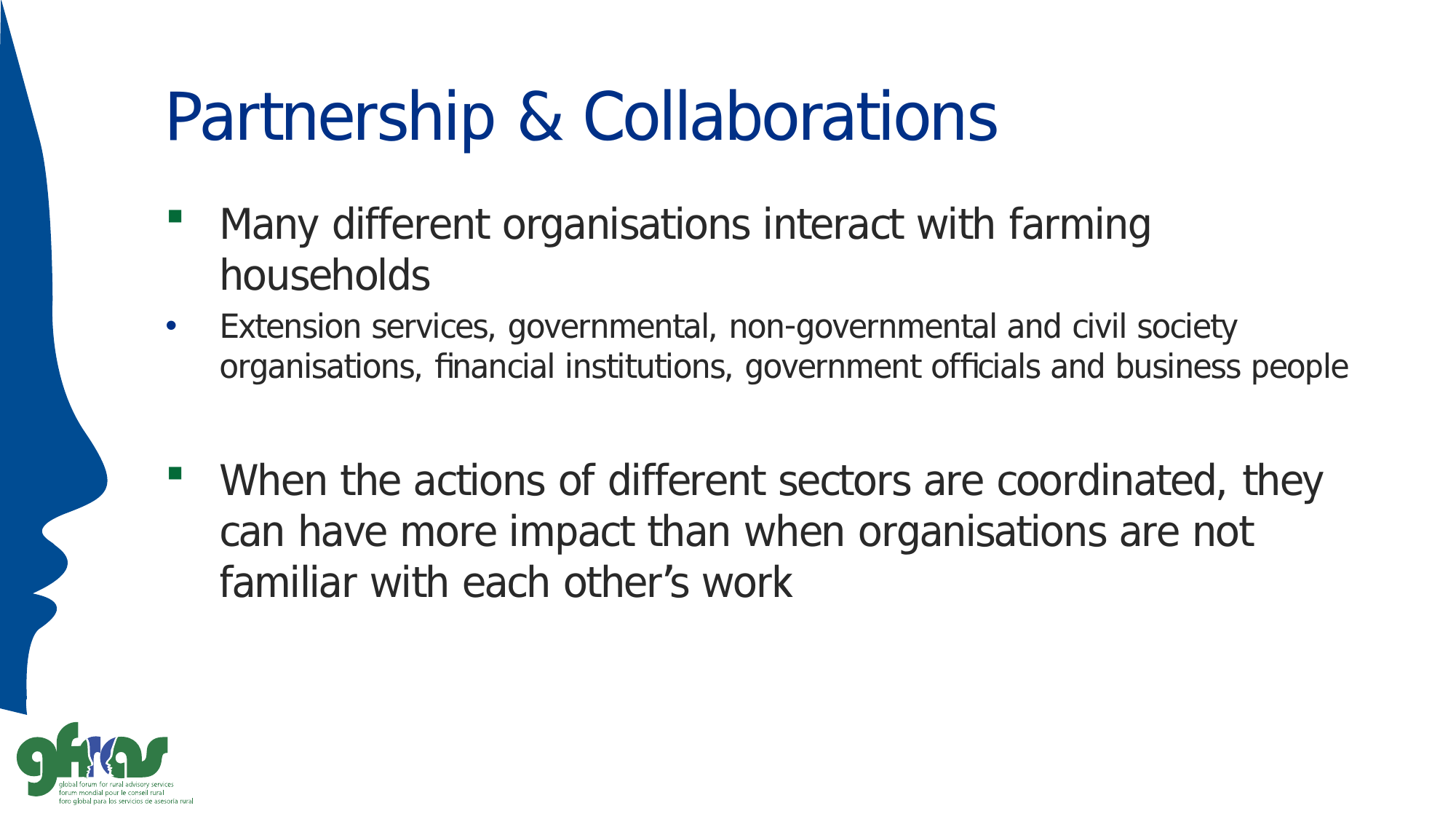

# Partnership & Collaborations
Many different organisations interact with farming households
Extension services, governmental, non-governmental and civil society organisations, financial institutions, government officials and business people

When the actions of different sectors are coordinated, they can have more impact than when organisations are not familiar with each other’s work